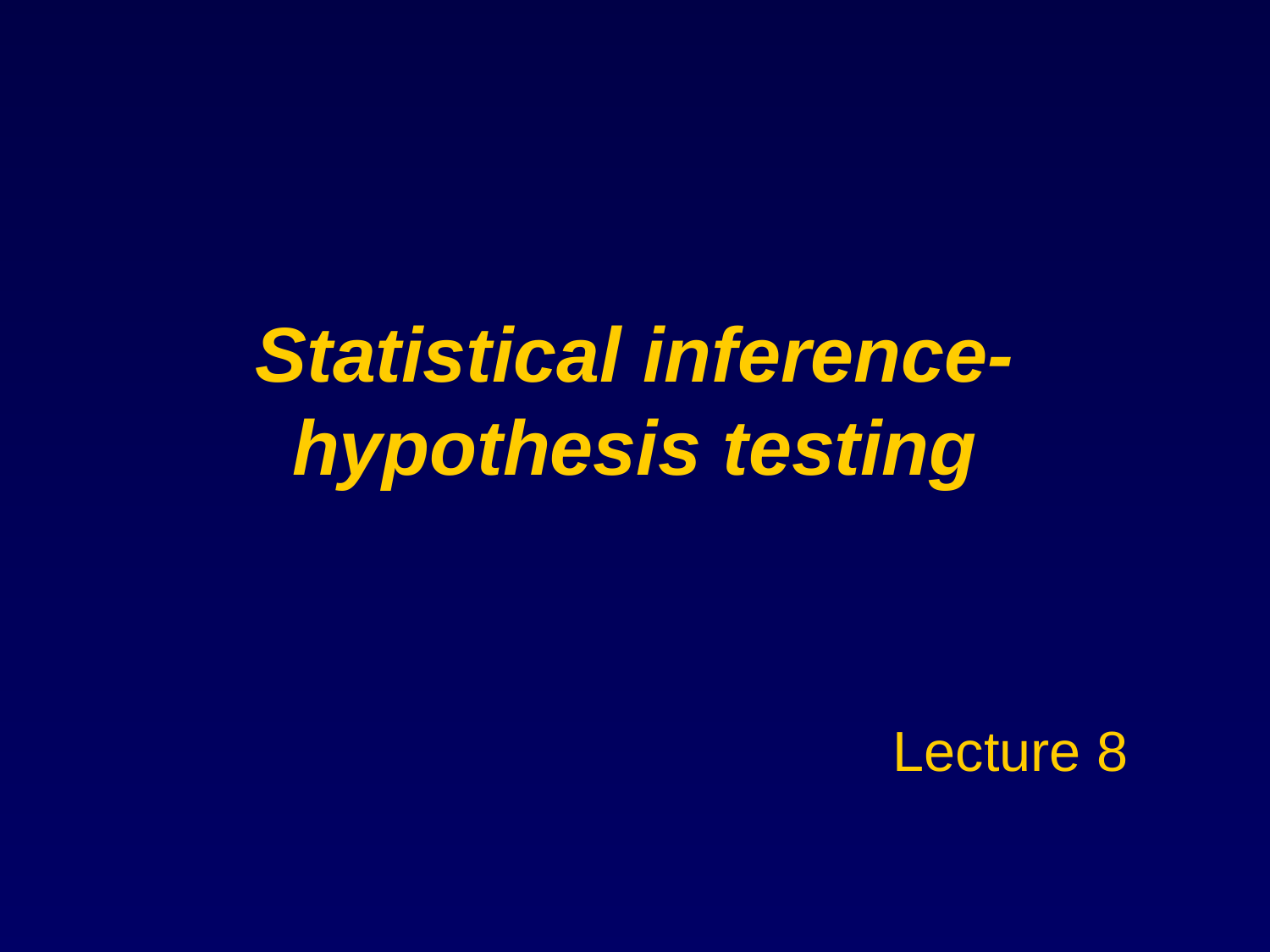

# Statistical inference- hypothesis testing
Lecture 8